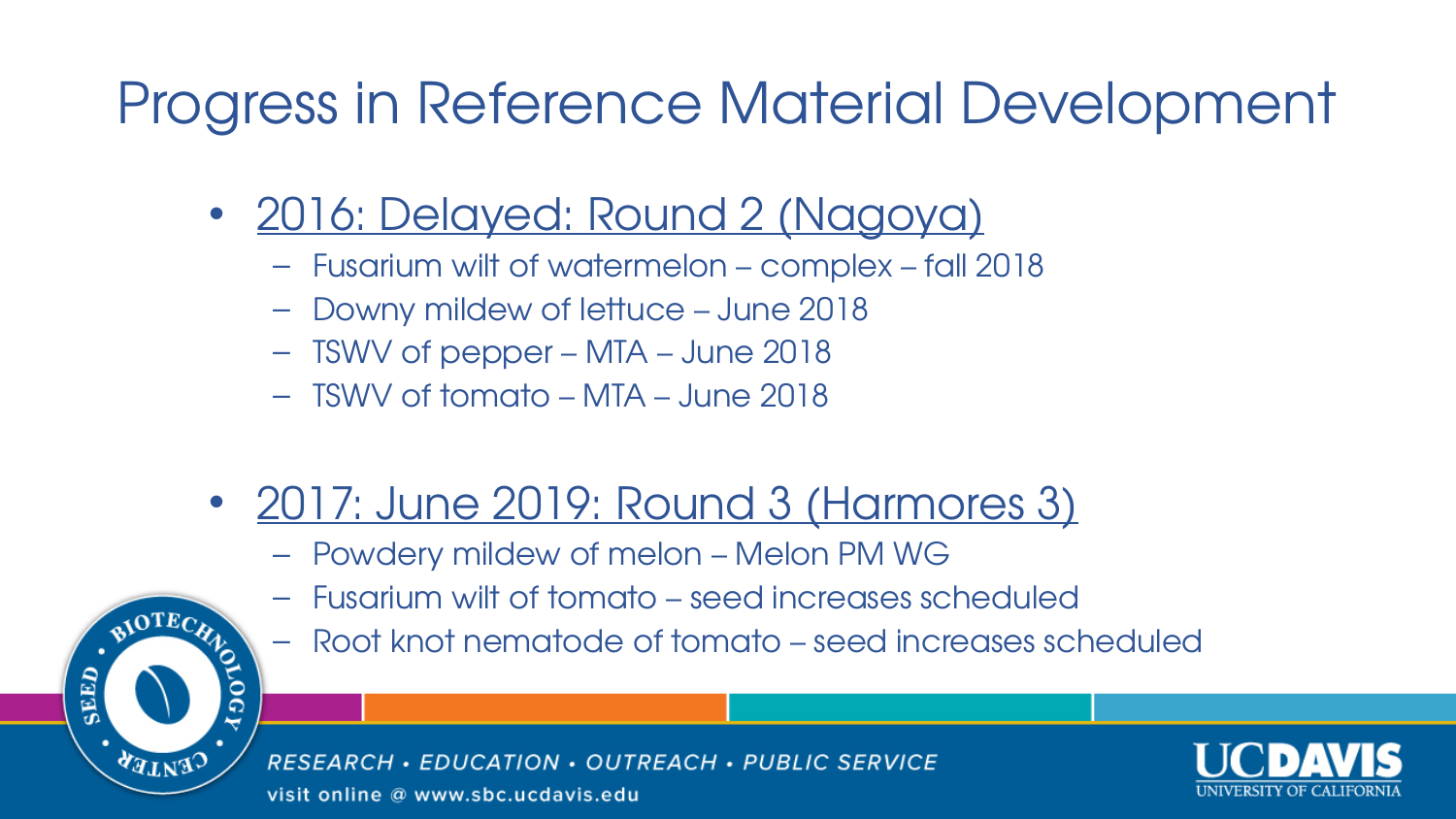

# Progress in Reference Material Development
2016: Delayed: Round 2 (Nagoya)
Fusarium wilt of watermelon – complex – fall 2018
Downy mildew of lettuce – June 2018
TSWV of pepper – MTA – June 2018
TSWV of tomato – MTA – June 2018

2017: June 2019: Round 3 (Harmores 3)
Powdery mildew of melon – Melon PM WG
Fusarium wilt of tomato – seed increases scheduled
Root knot nematode of tomato – seed increases scheduled